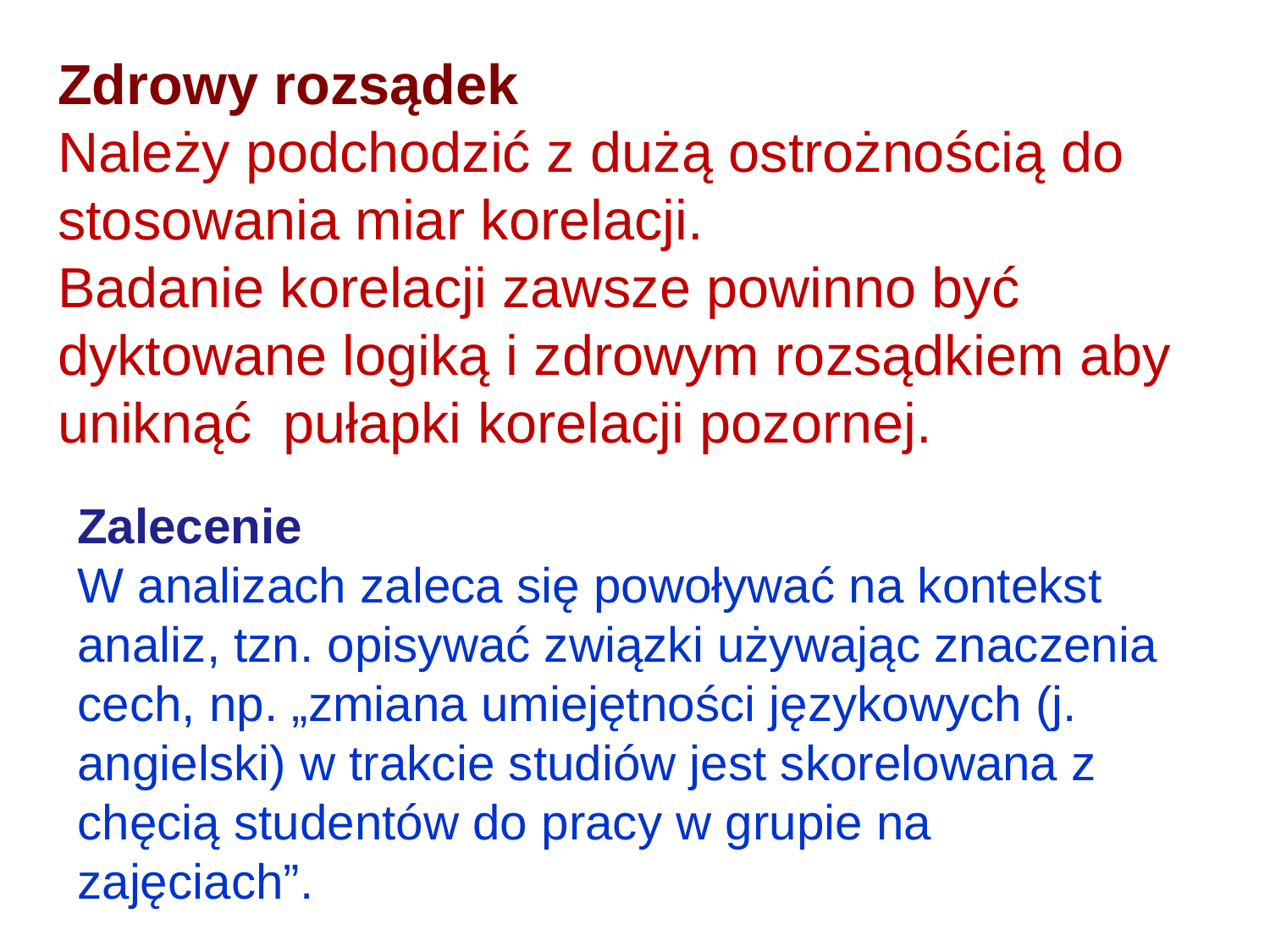

# Zdrowy rozsądek Należy podchodzić z dużą ostrożnością do stosowania miar korelacji. Badanie korelacji zawsze powinno być dyktowane logiką i zdrowym rozsądkiem aby uniknąć  pułapki korelacji pozornej.

Zalecenie
W analizach zaleca się powoływać na kontekst analiz, tzn. opisywać związki używając znaczenia cech, np. „zmiana umiejętności językowych (j. angielski) w trakcie studiów jest skorelowana z chęcią studentów do pracy w grupie na zajęciach”.